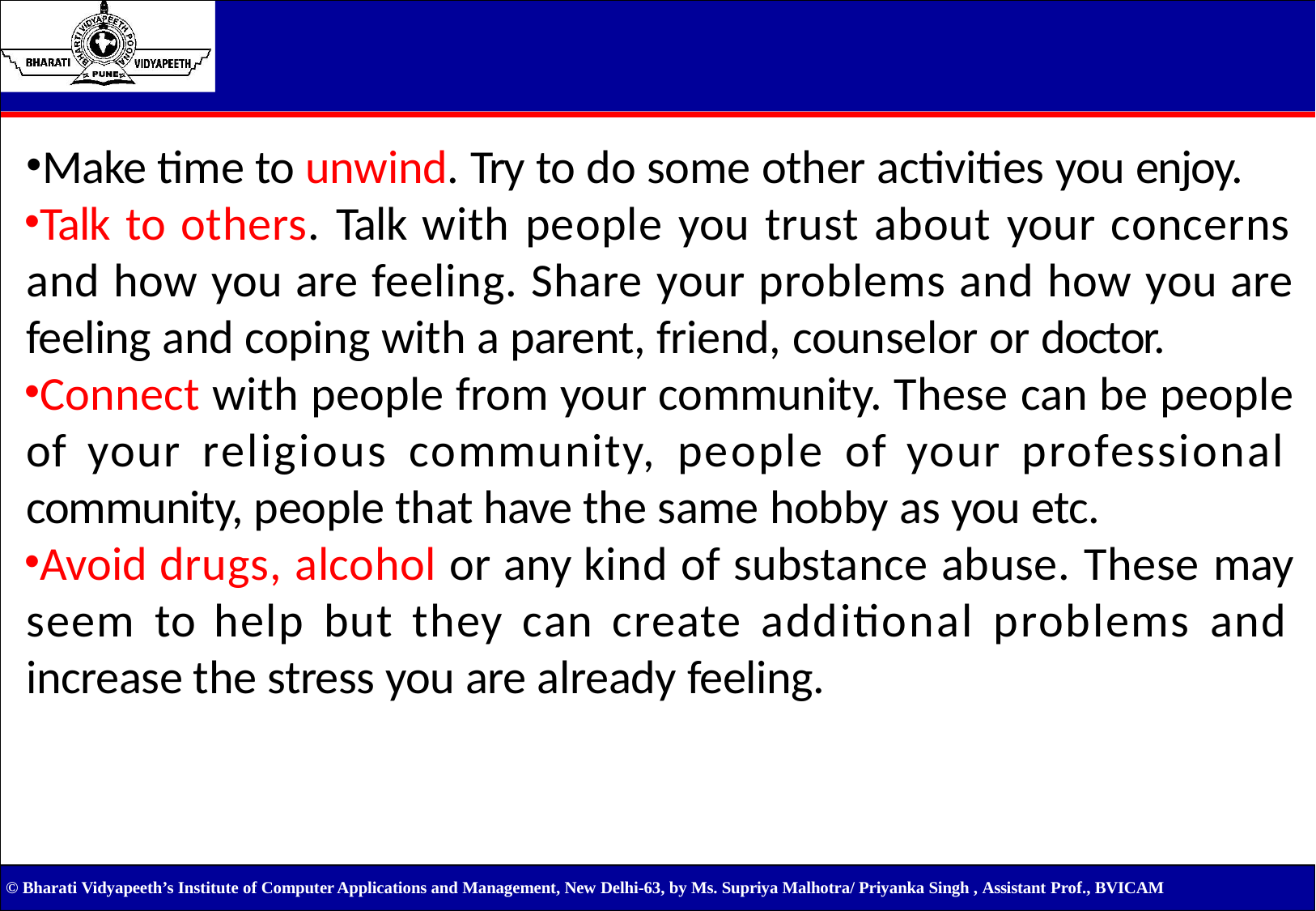

Make time to unwind. Try to do some other activities you enjoy.
Talk to others. Talk with people you trust about your concerns  and how you are feeling. Share your problems and how you are  feeling and coping with a parent, friend, counselor or doctor.
Connect with people from your community. These can be people  of your religious community, people of your professional  community, people that have the same hobby as you etc.
Avoid drugs, alcohol or any kind of substance abuse. These may  seem to help but they can create additional problems and  increase the stress you are already feeling.
© Bharati Vidyapeeth’s Institute of Computer Applications and Management, New Delhi-63, by Ms. Supriya Malhotra/ Priyanka Singh , Assistant Prof., BVICAM